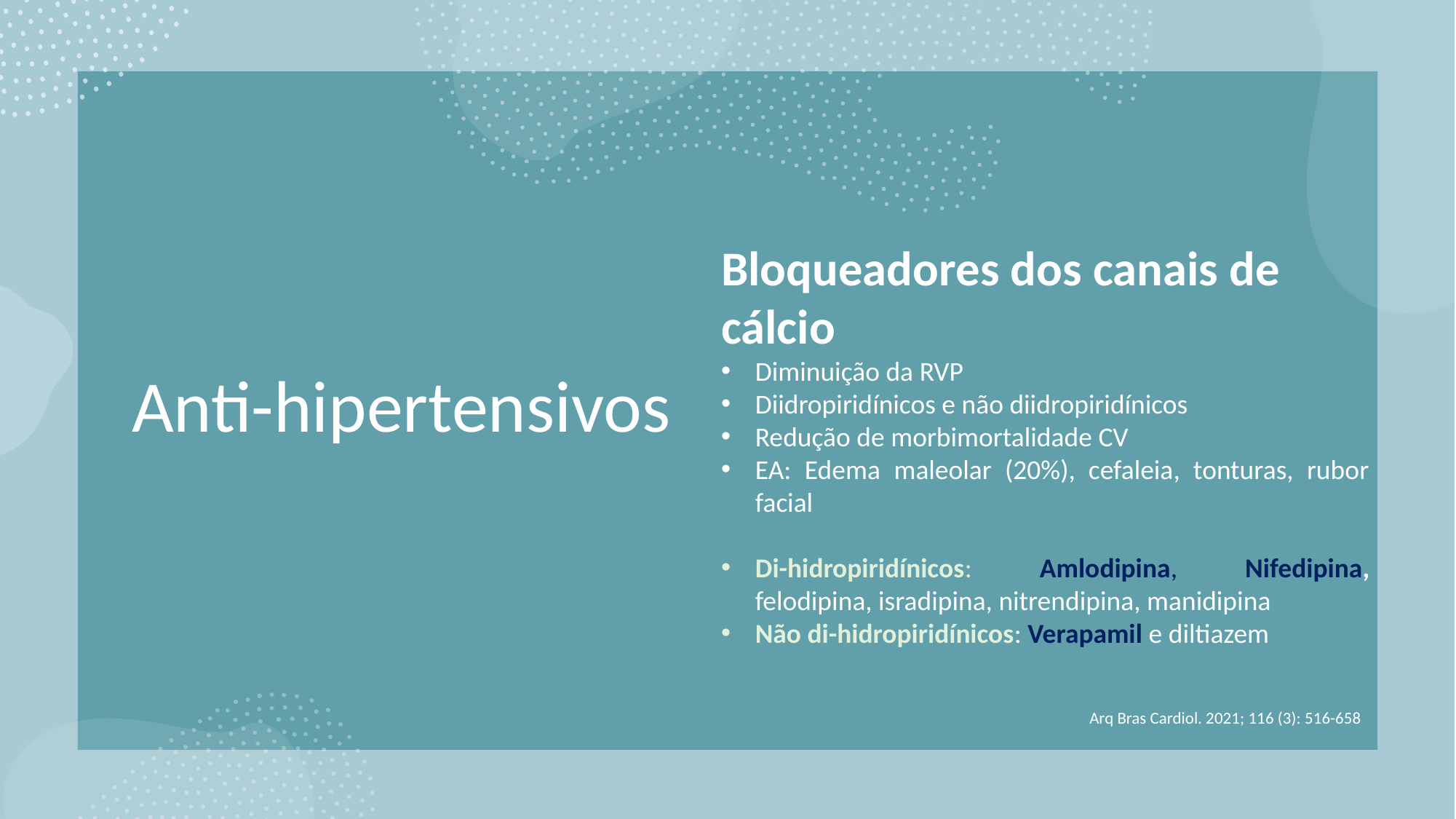

# Anti-hipertensivos
Bloqueadores dos canais de cálcio
Diminuição da RVP
Diidropiridínicos e não diidropiridínicos
Redução de morbimortalidade CV
EA: Edema maleolar (20%), cefaleia, tonturas, rubor facial

Di-hidropiridínicos: Amlodipina, Nifedipina, felodipina, isradipina, nitrendipina, manidipina
Não di-hidropiridínicos: Verapamil e diltiazem
Arq Bras Cardiol. 2021; 116 (3): 516-658